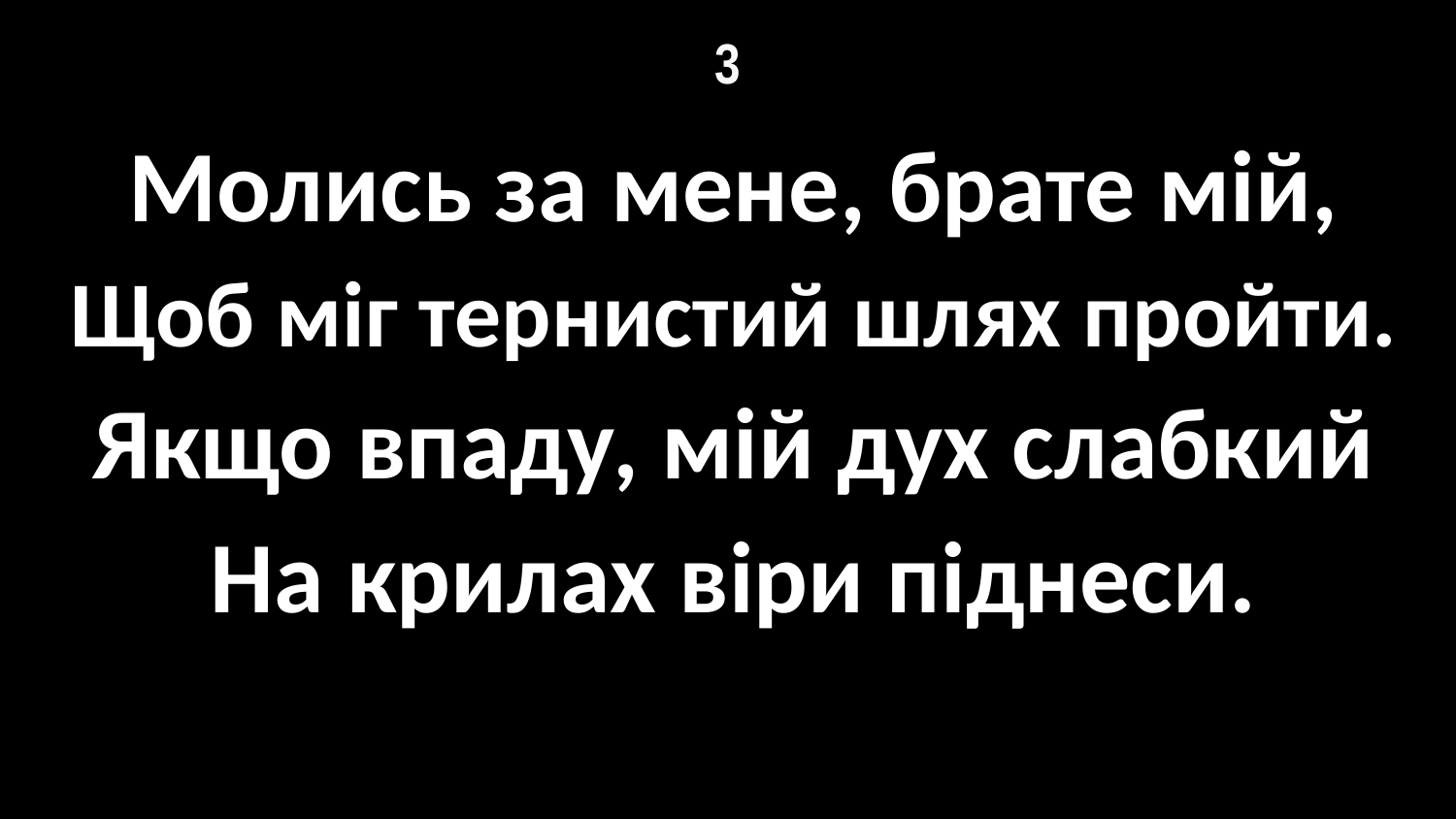

# 3
Молись за мене, брате мій,
Щоб міг тернистий шлях пройти.
Якщо впаду, мій дух слабкий
На крилах віри піднеси.